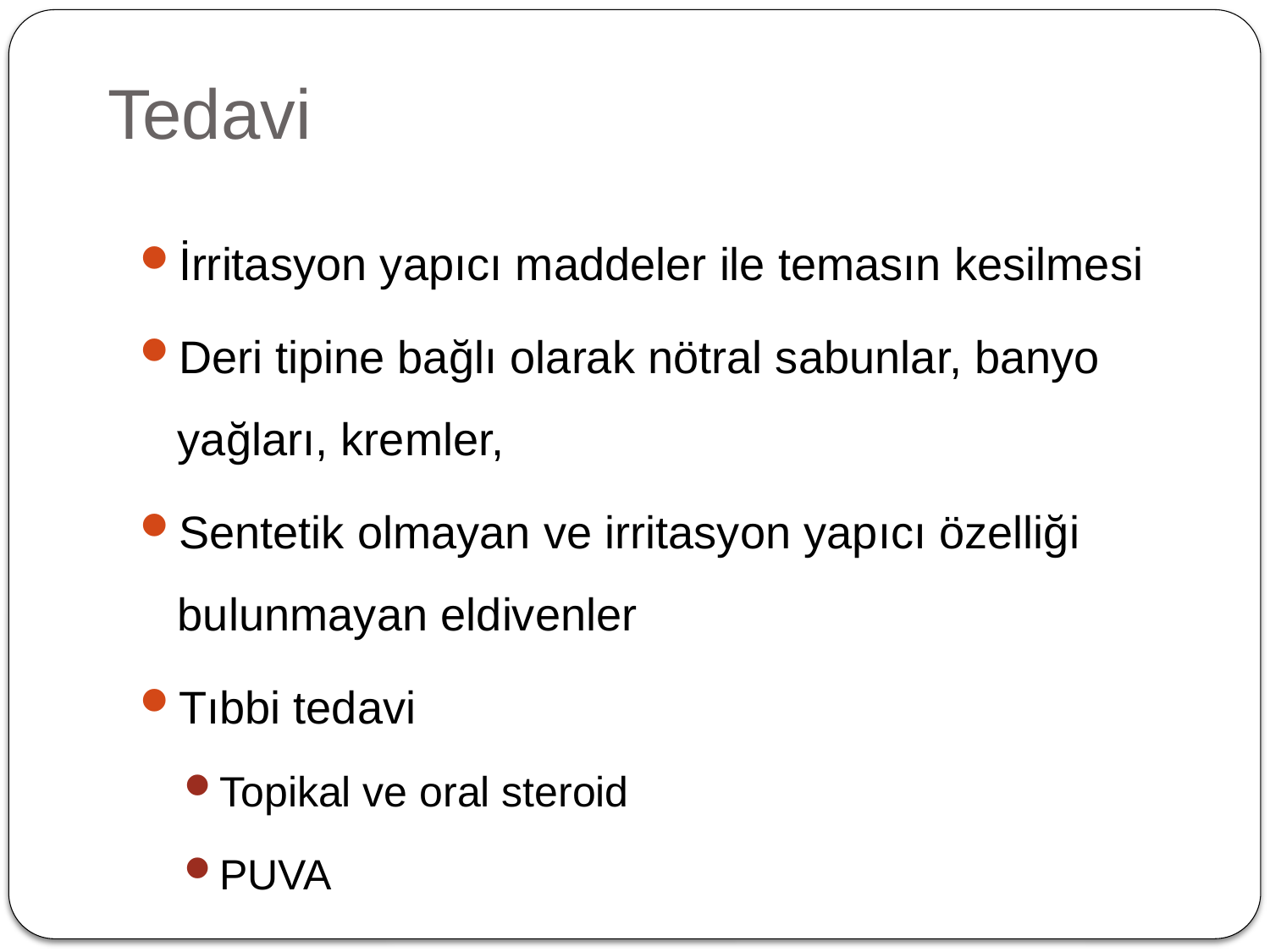

# Tedavi
İrritasyon yapıcı maddeler ile temasın kesilmesi
Deri tipine bağlı olarak nötral sabunlar, banyo yağları, kremler,
Sentetik olmayan ve irritasyon yapıcı özelliği bulunmayan eldivenler
Tıbbi tedavi
Topikal ve oral steroid
PUVA